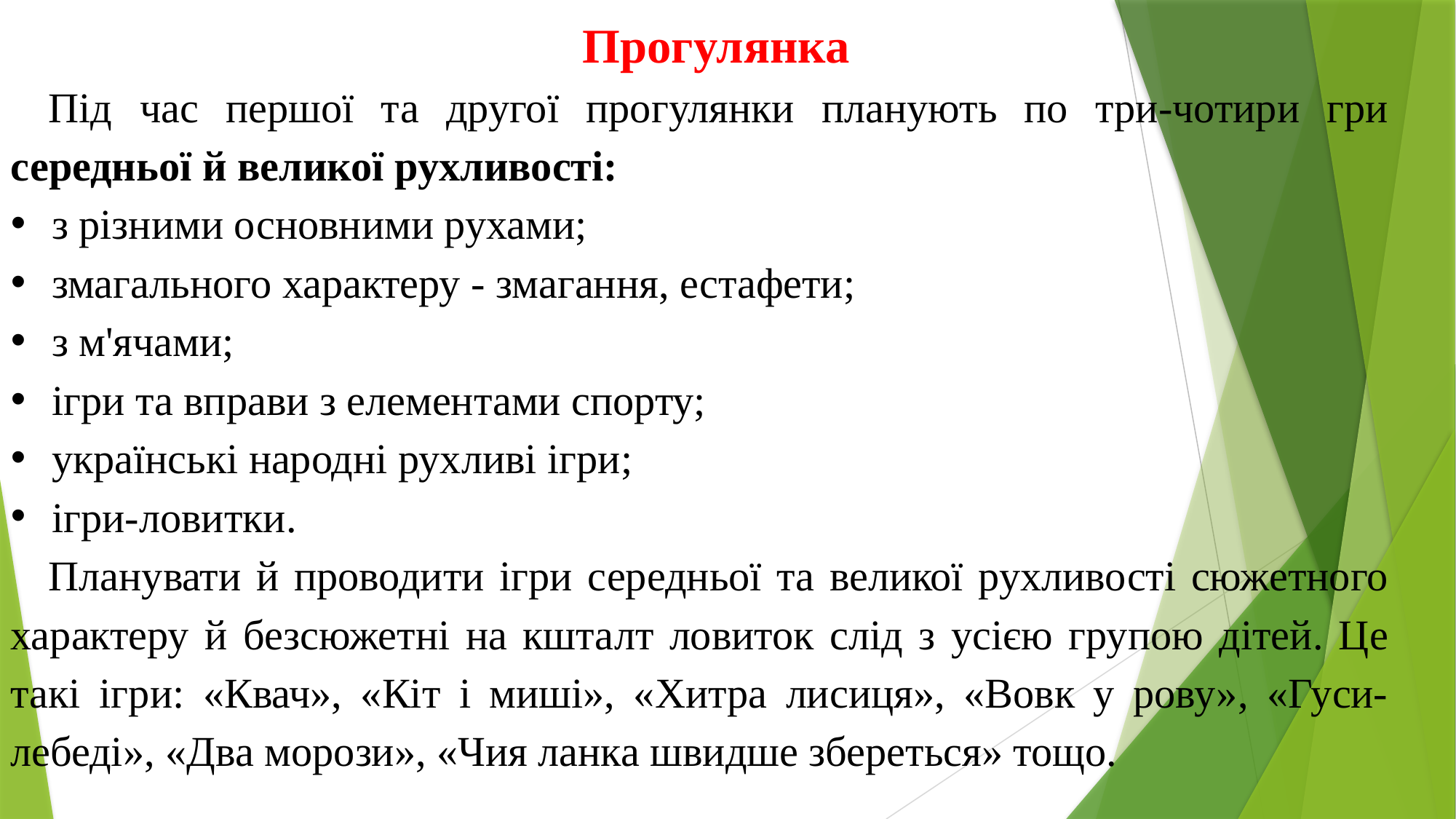

Прогулянка
Під час першої та другої прогулянки планують по три-чотири гри середньої й великої рухливості:
з різними основними рухами;
змагального характеру - змагання, естафети;
з м'ячами;
ігри та вправи з елементами спорту;
українські народні рухливі ігри;
ігри-ловитки.
Планувати й проводити ігри середньої та великої рухливості сюжетного характеру й безсюжетні на кшталт ловиток слід з усією групою дітей. Це такі ігри: «Квач», «Кіт і миші», «Хитра лисиця», «Вовк у рову», «Гуси-лебеді», «Два морози», «Чия ланка швидше збе­реться» тощо.